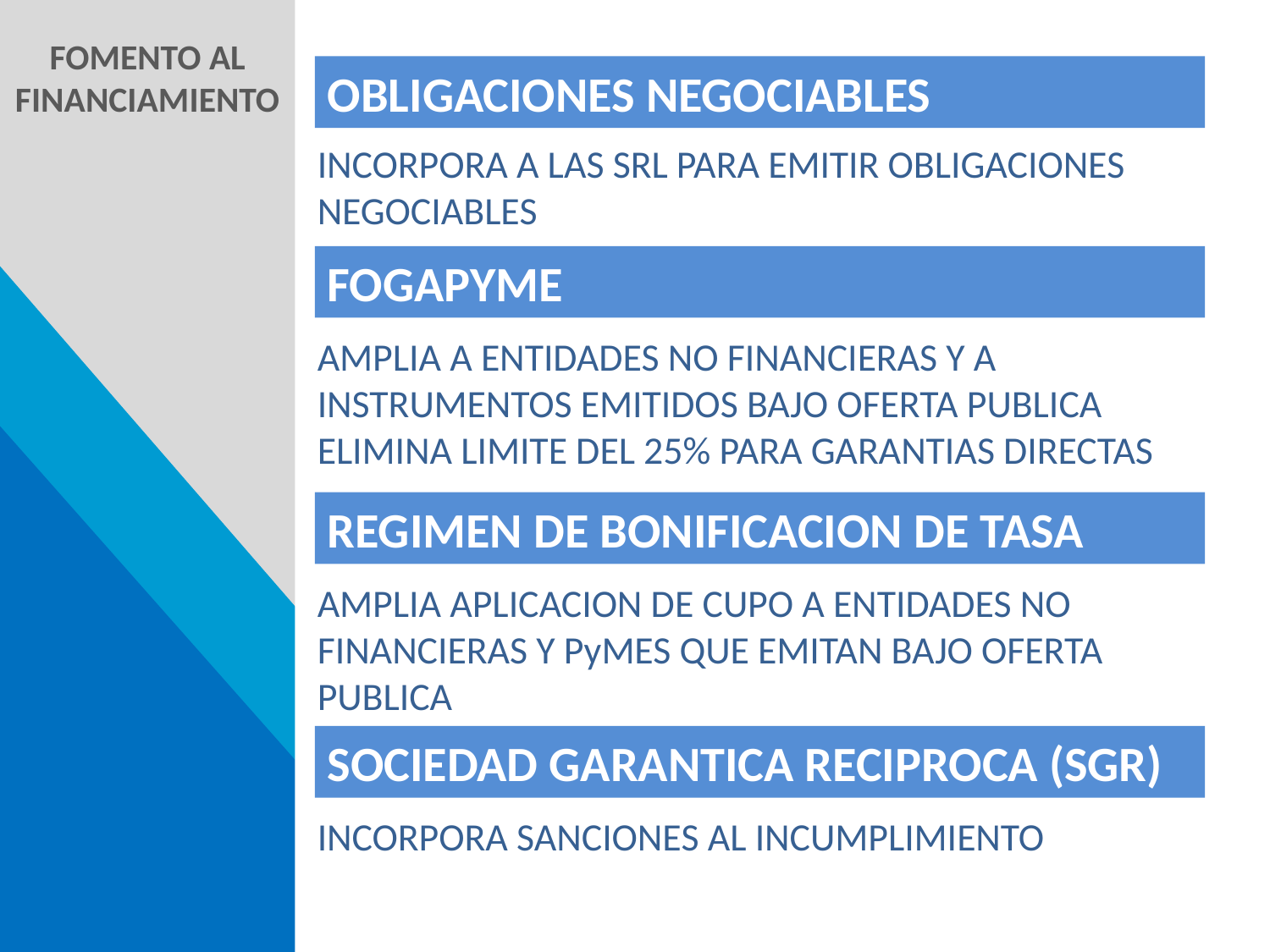

FOMENTO AL FINANCIAMIENTO
OBLIGACIONES NEGOCIABLES
INCORPORA A LAS SRL PARA EMITIR OBLIGACIONES NEGOCIABLES
FOGAPYME

AMPLIA A ENTIDADES NO FINANCIERAS Y A INSTRUMENTOS EMITIDOS BAJO OFERTA PUBLICA
ELIMINA LIMITE DEL 25% PARA GARANTIAS DIRECTAS

REGIMEN DE BONIFICACION DE TASA
AMPLIA APLICACION DE CUPO A ENTIDADES NO FINANCIERAS Y PyMES QUE EMITAN BAJO OFERTA PUBLICA
SOCIEDAD GARANTICA RECIPROCA (SGR)
INCORPORA SANCIONES AL INCUMPLIMIENTO